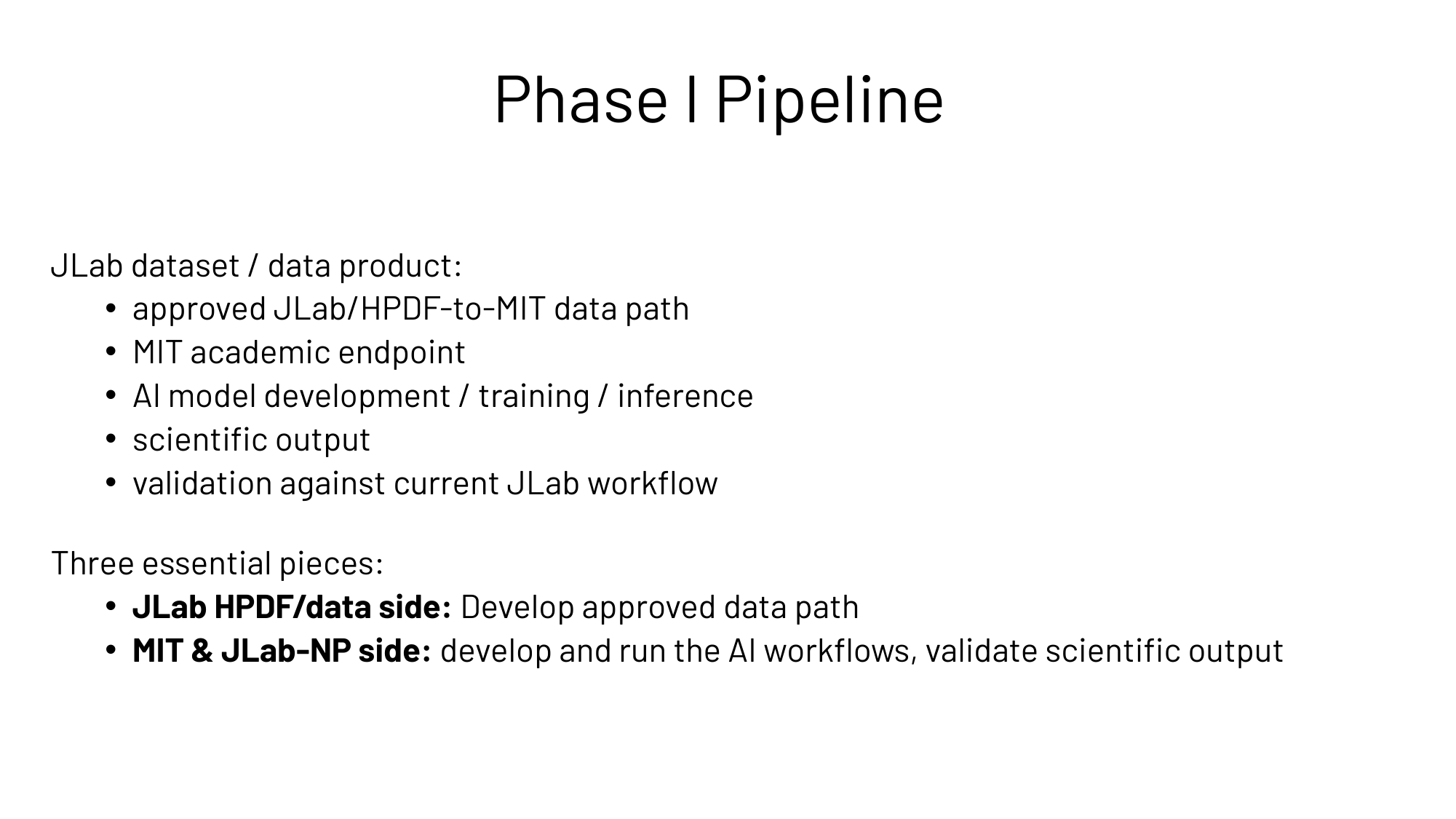

Phase I Pipeline
JLab dataset / data product:
approved JLab/HPDF-to-MIT data path
MIT academic endpoint
AI model development / training / inference
scientific output
validation against current JLab workflow
Three essential pieces:
JLab HPDF/data side: Develop approved data path
MIT & JLab-NP side: develop and run the AI workflows, validate scientific output